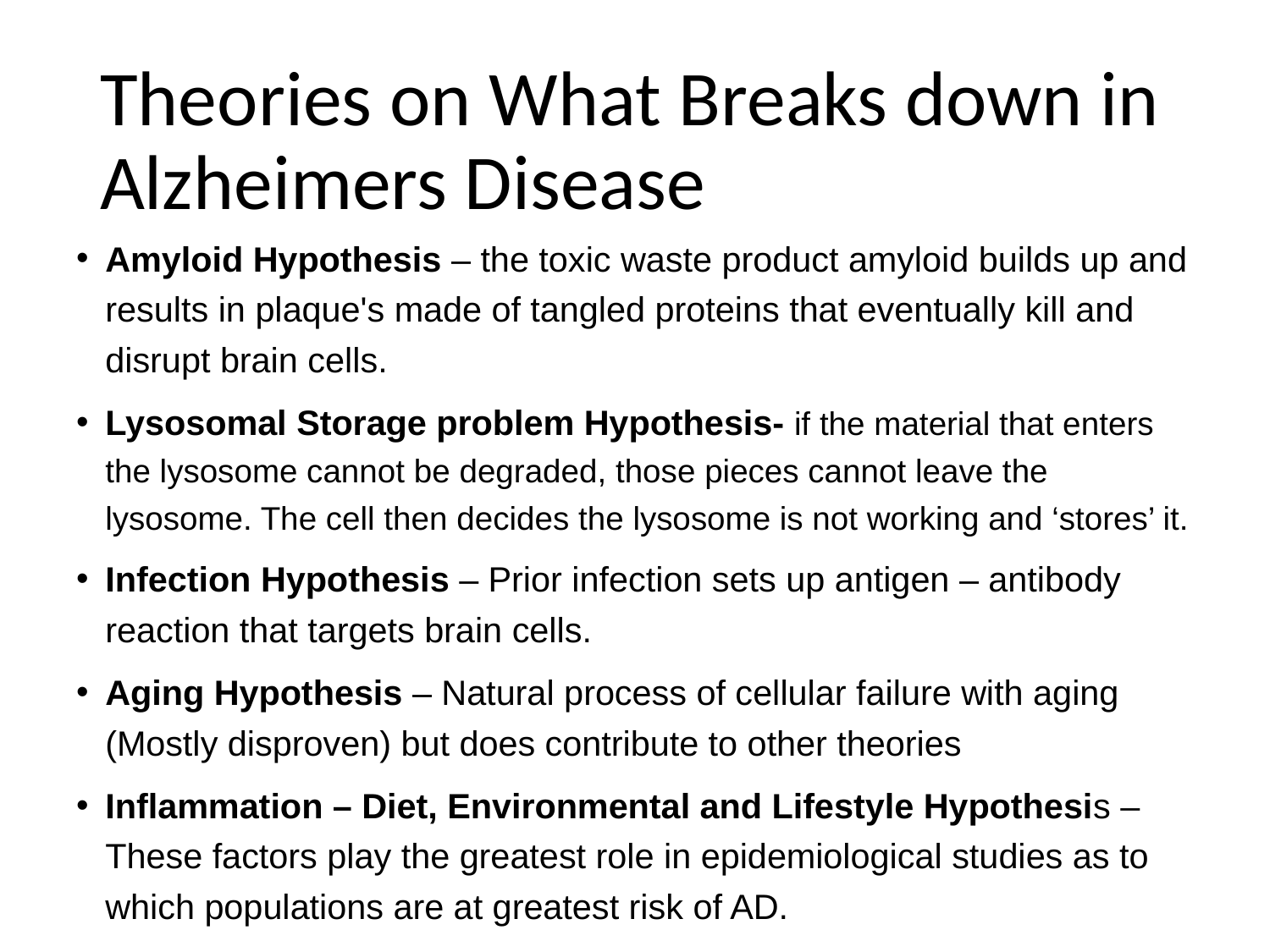

# Theories on What Breaks down in Alzheimers Disease
Amyloid Hypothesis – the toxic waste product amyloid builds up and results in plaque's made of tangled proteins that eventually kill and disrupt brain cells.
Lysosomal Storage problem Hypothesis- if the material that enters the lysosome cannot be degraded, those pieces cannot leave the lysosome. The cell then decides the lysosome is not working and ‘stores’ it.
Infection Hypothesis – Prior infection sets up antigen – antibody reaction that targets brain cells.
Aging Hypothesis – Natural process of cellular failure with aging (Mostly disproven) but does contribute to other theories
Inflammation – Diet, Environmental and Lifestyle Hypothesis – These factors play the greatest role in epidemiological studies as to which populations are at greatest risk of AD.